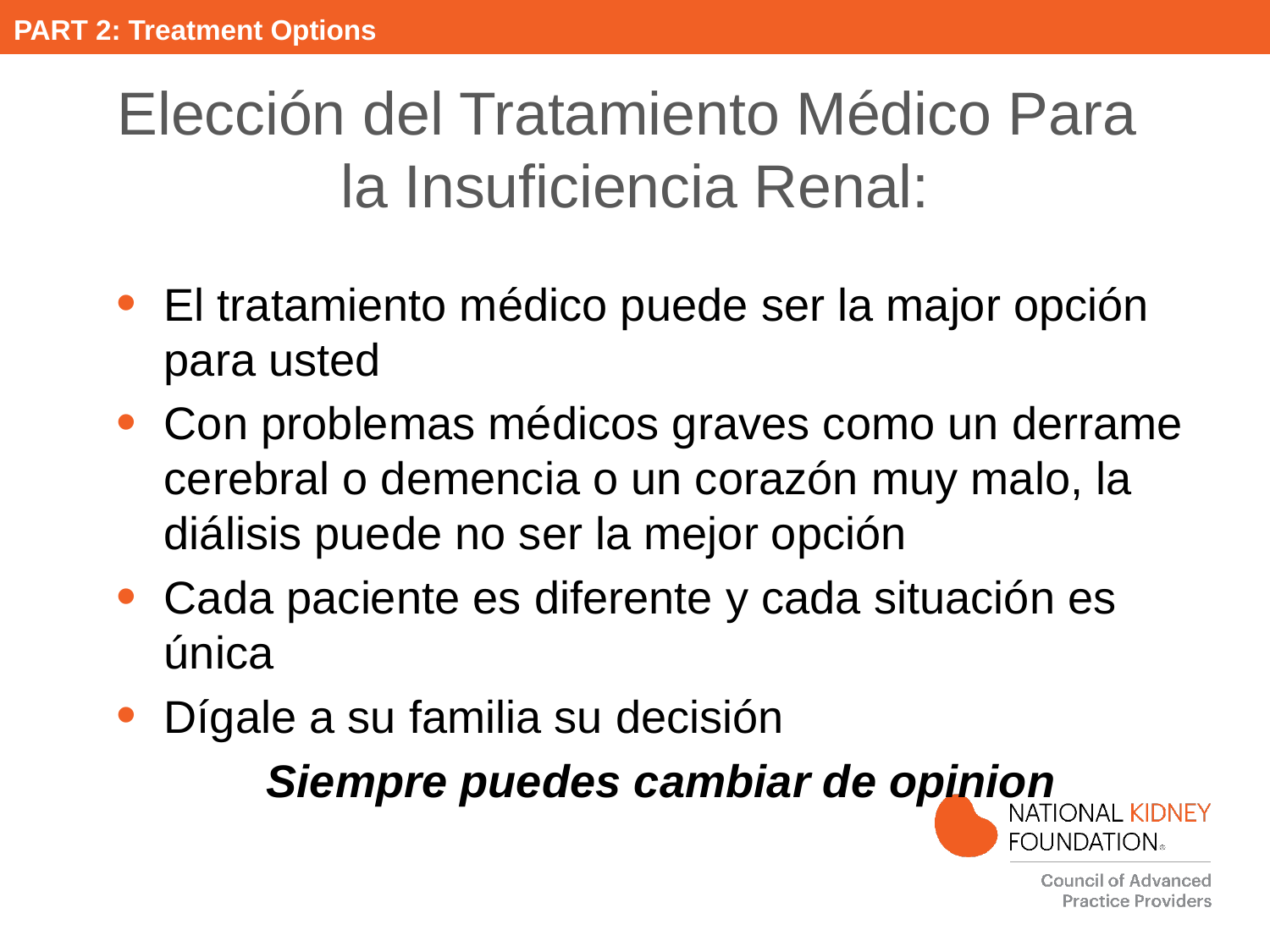

# Elección del Tratamiento Médico Para la Insuficiencia Renal:
El tratamiento médico puede ser la major opción para usted
Con problemas médicos graves como un derrame cerebral o demencia o un corazón muy malo, la diálisis puede no ser la mejor opción
Cada paciente es diferente y cada situación es única
Dígale a su familia su decisión
Siempre puedes cambiar de opinion